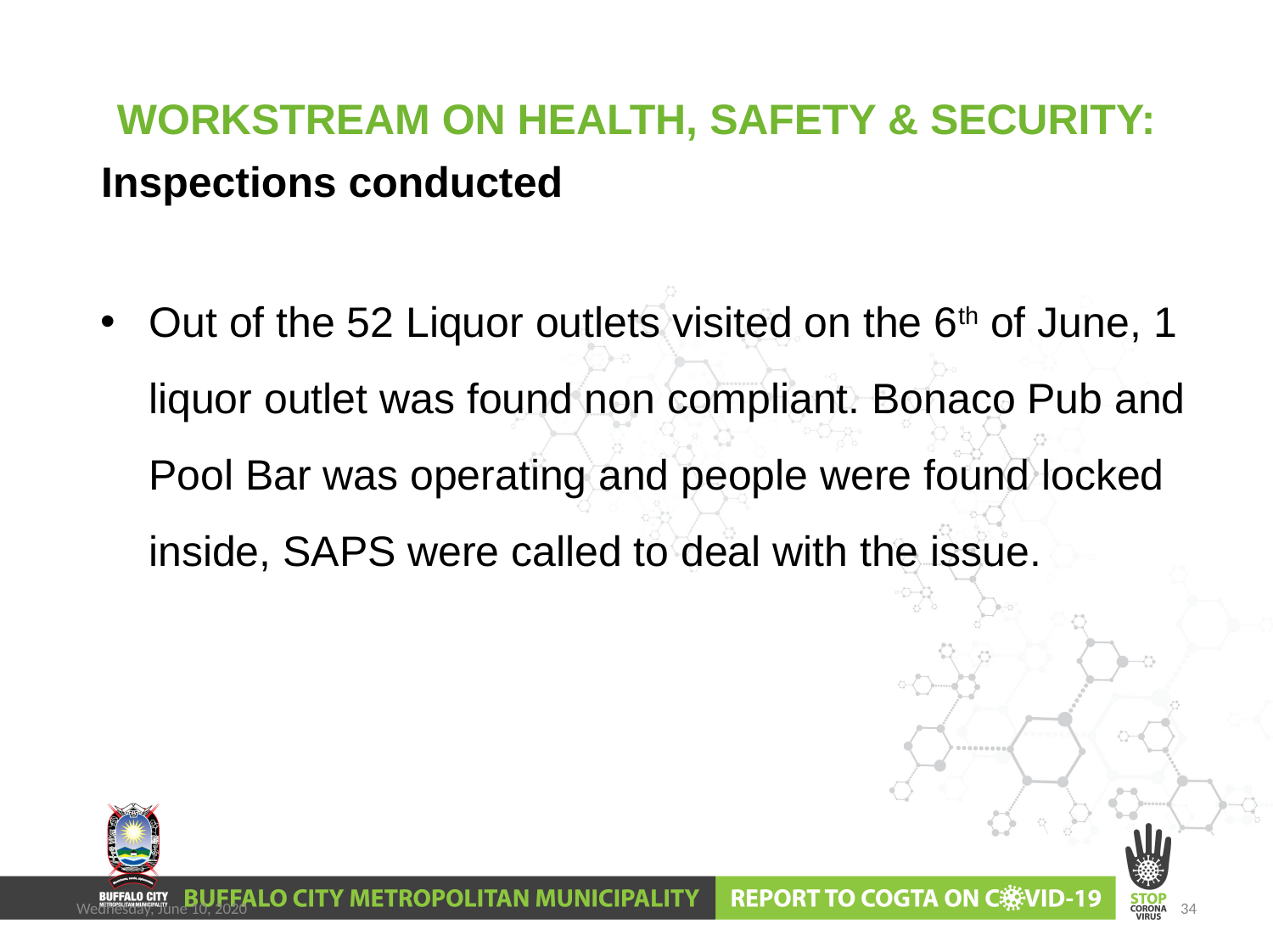

# WORKSTREAM ON HEALTH, SAFETY & SECURITY:
Inspections conducted

Out of the 52 Liquor outlets visited on the 6th of June, 1 liquor outlet was found non compliant. Bonaco Pub and Pool Bar was operating and people were found locked inside, SAPS were called to deal with the issue.

Wednesday, June 10, 2020
34